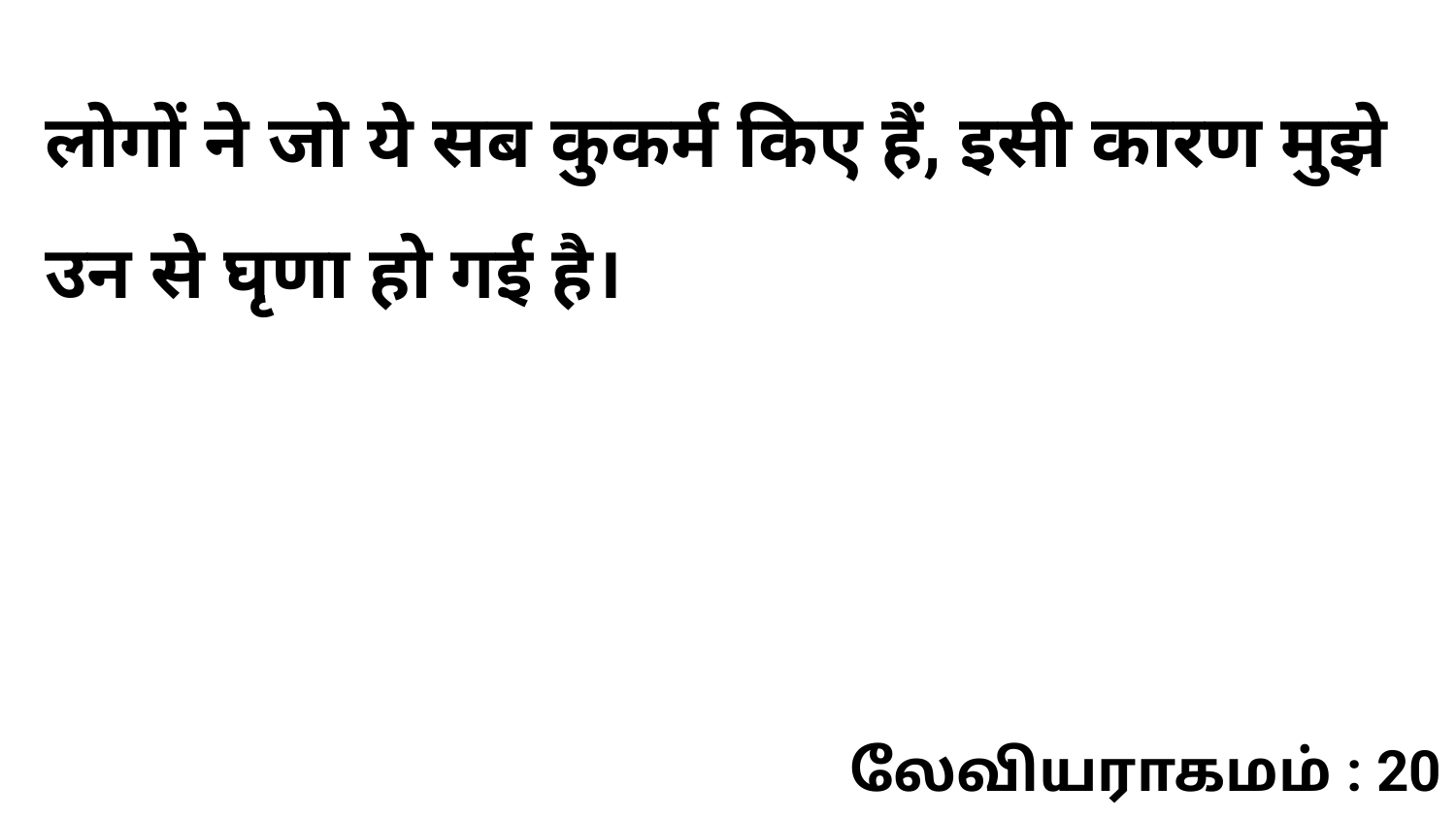

लोगों ने जो ये सब कुकर्म किए हैं, इसी कारण मुझे उन से घृणा हो गई है।
லேவியராகமம் : 20